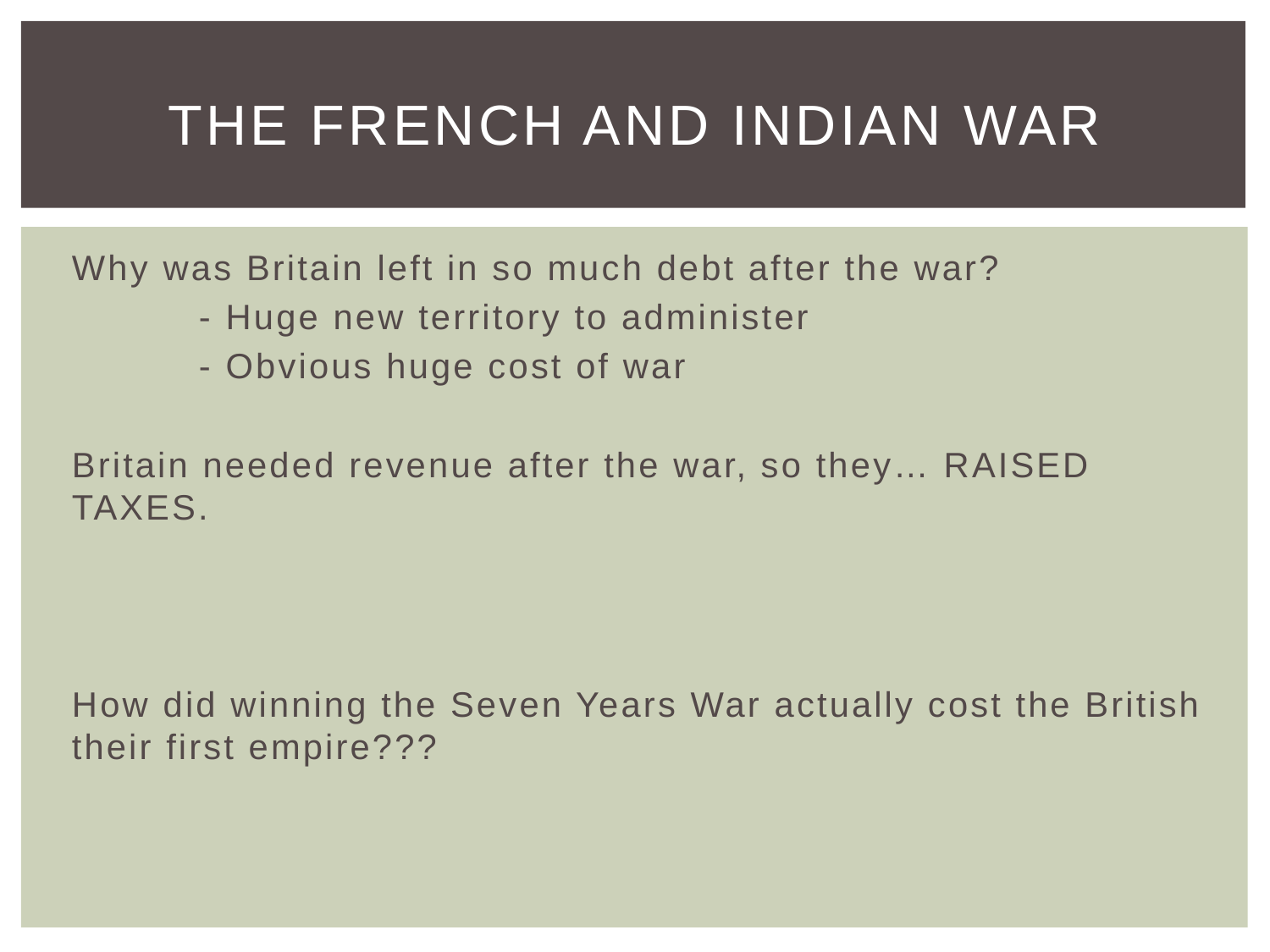

# The french and indian war
Why was Britain left in so much debt after the war?
	- Huge new territory to administer
	- Obvious huge cost of war

Britain needed revenue after the war, so they… RAISED TAXES.

How did winning the Seven Years War actually cost the British their first empire???